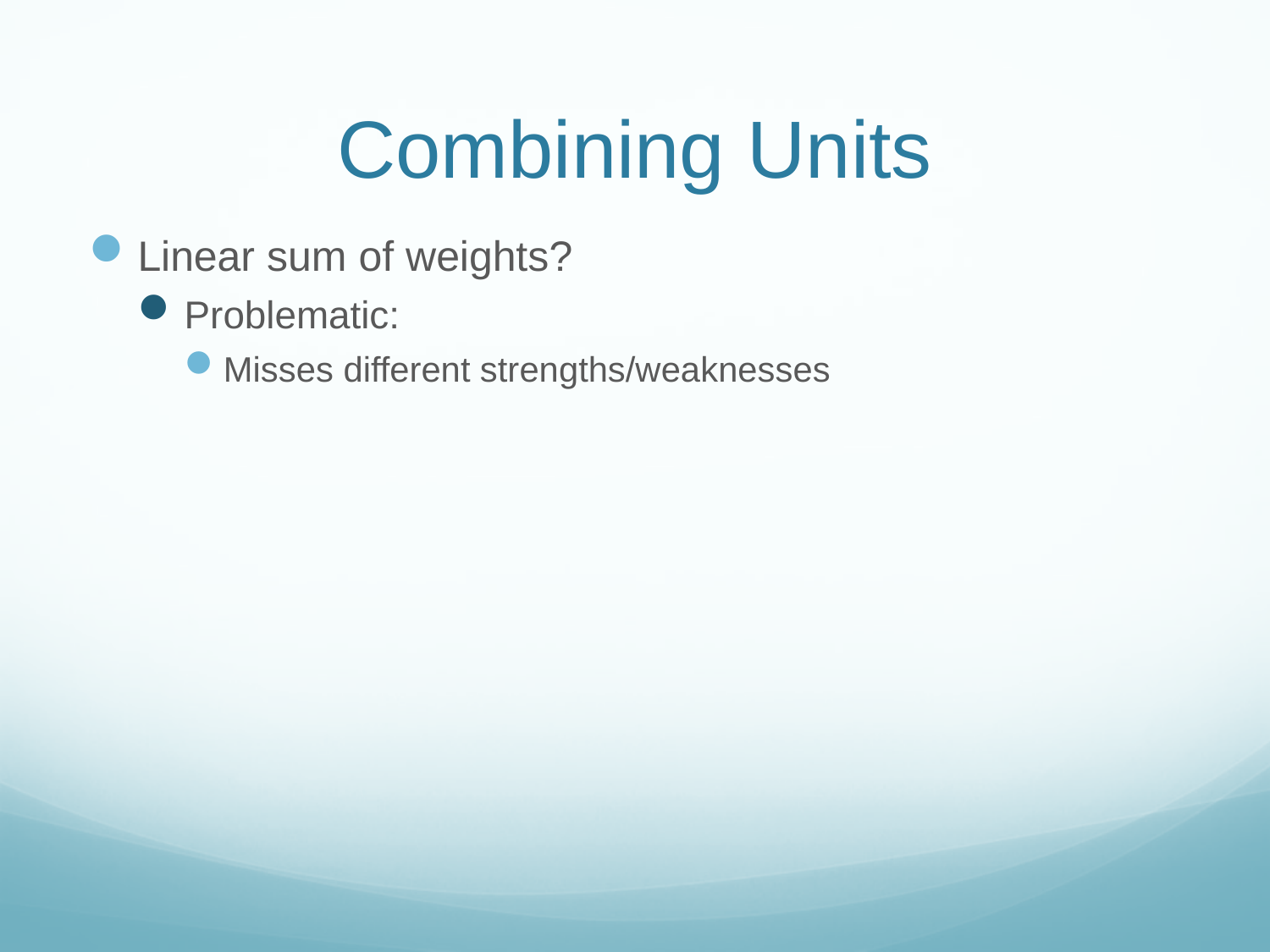

# Combining Units
Linear sum of weights?
Problematic:
Misses different strengths/weaknesses